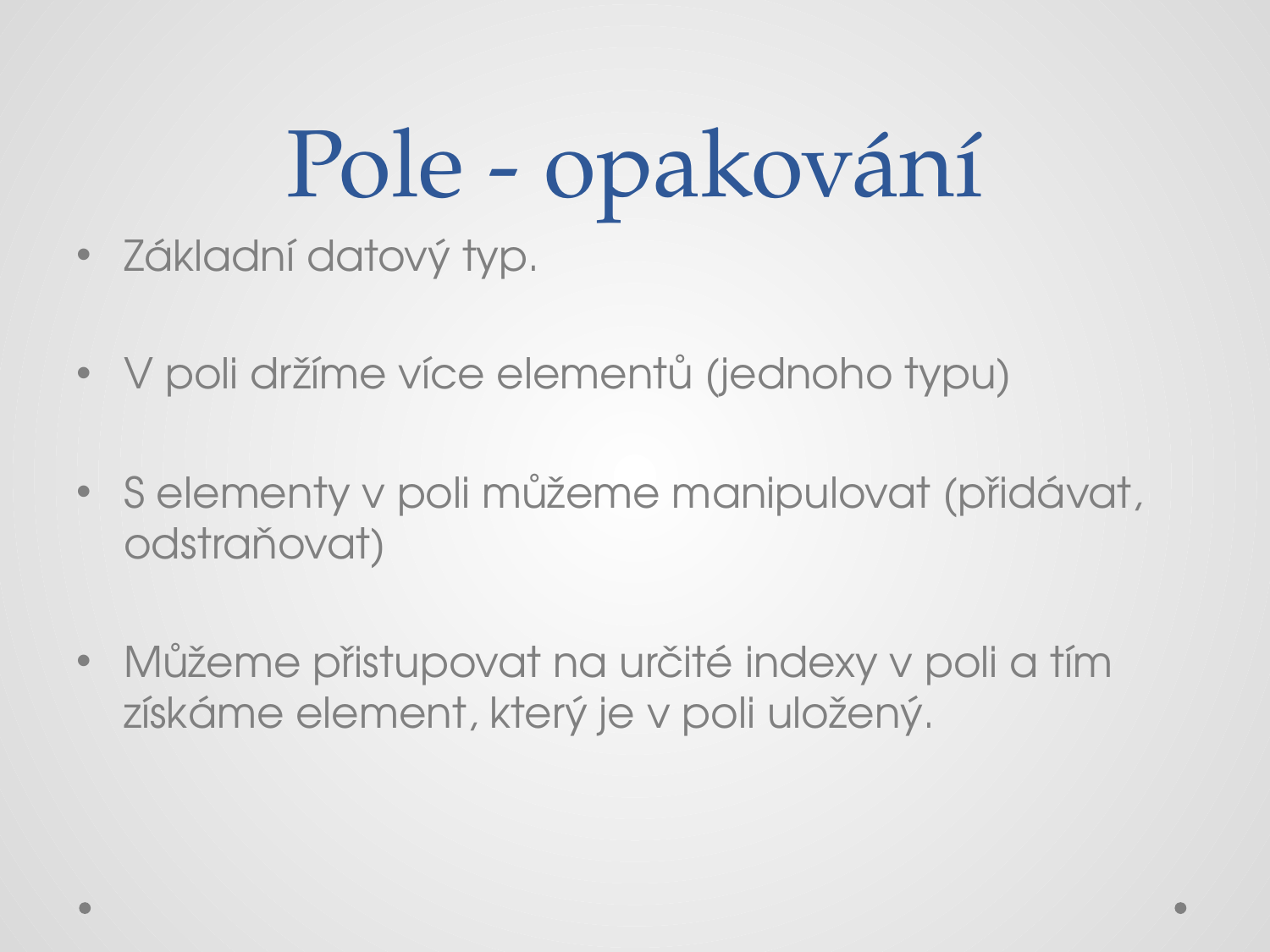

# Pole - opakování
Základní datový typ.

V poli držíme více elementů (jednoho typu)

S elementy v poli můžeme manipulovat (přidávat, odstraňovat)

Můžeme přistupovat na určité indexy v poli a tím získáme element, který je v poli uložený.